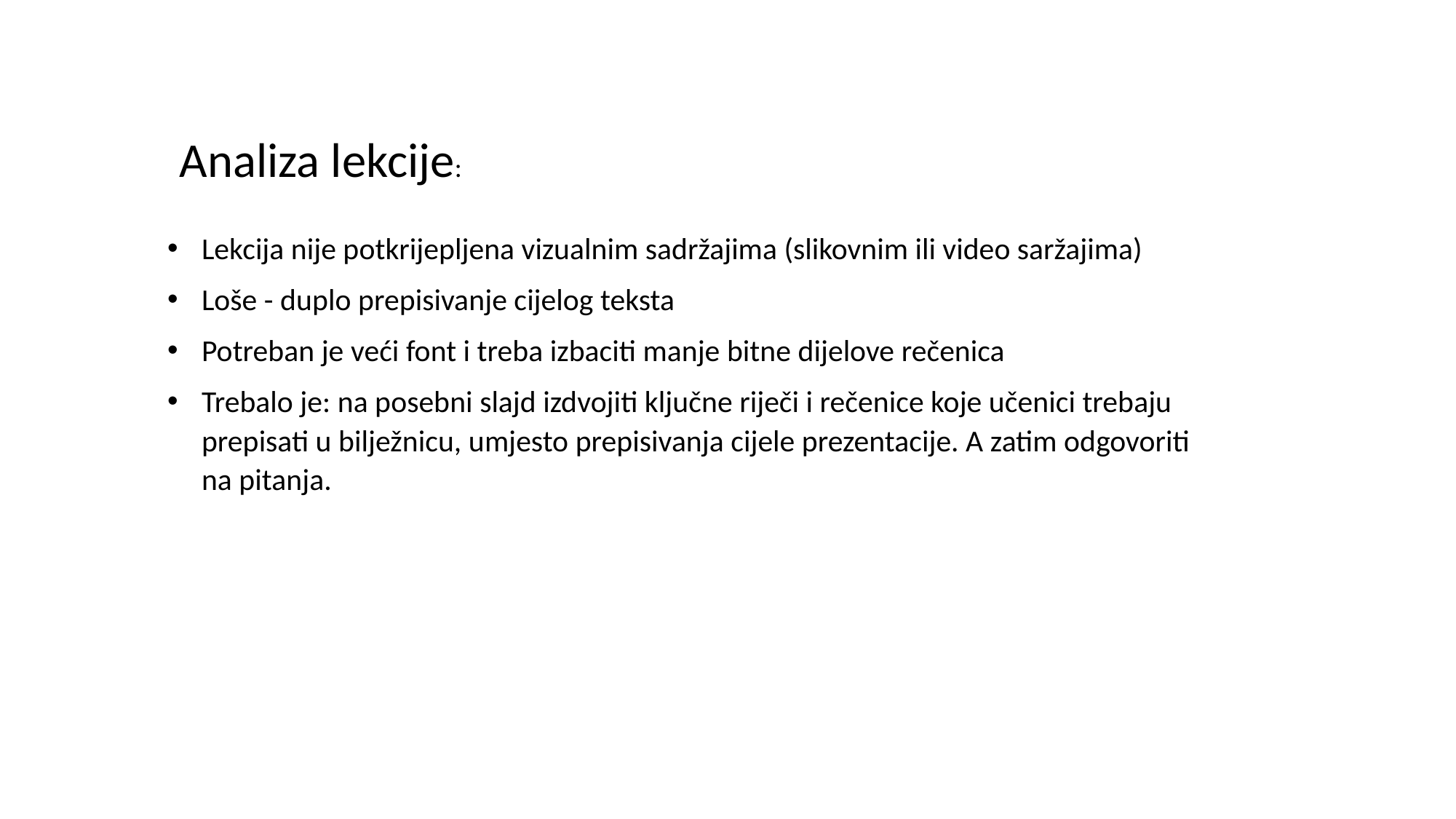

Analiza lekcije:
Lekcija nije potkrijepljena vizualnim sadržajima (slikovnim ili video saržajima)
Loše - duplo prepisivanje cijelog teksta
Potreban je veći font i treba izbaciti manje bitne dijelove rečenica
Trebalo je: na posebni slajd izdvojiti ključne riječi i rečenice koje učenici trebaju prepisati u bilježnicu, umjesto prepisivanja cijele prezentacije. A zatim odgovoriti na pitanja.